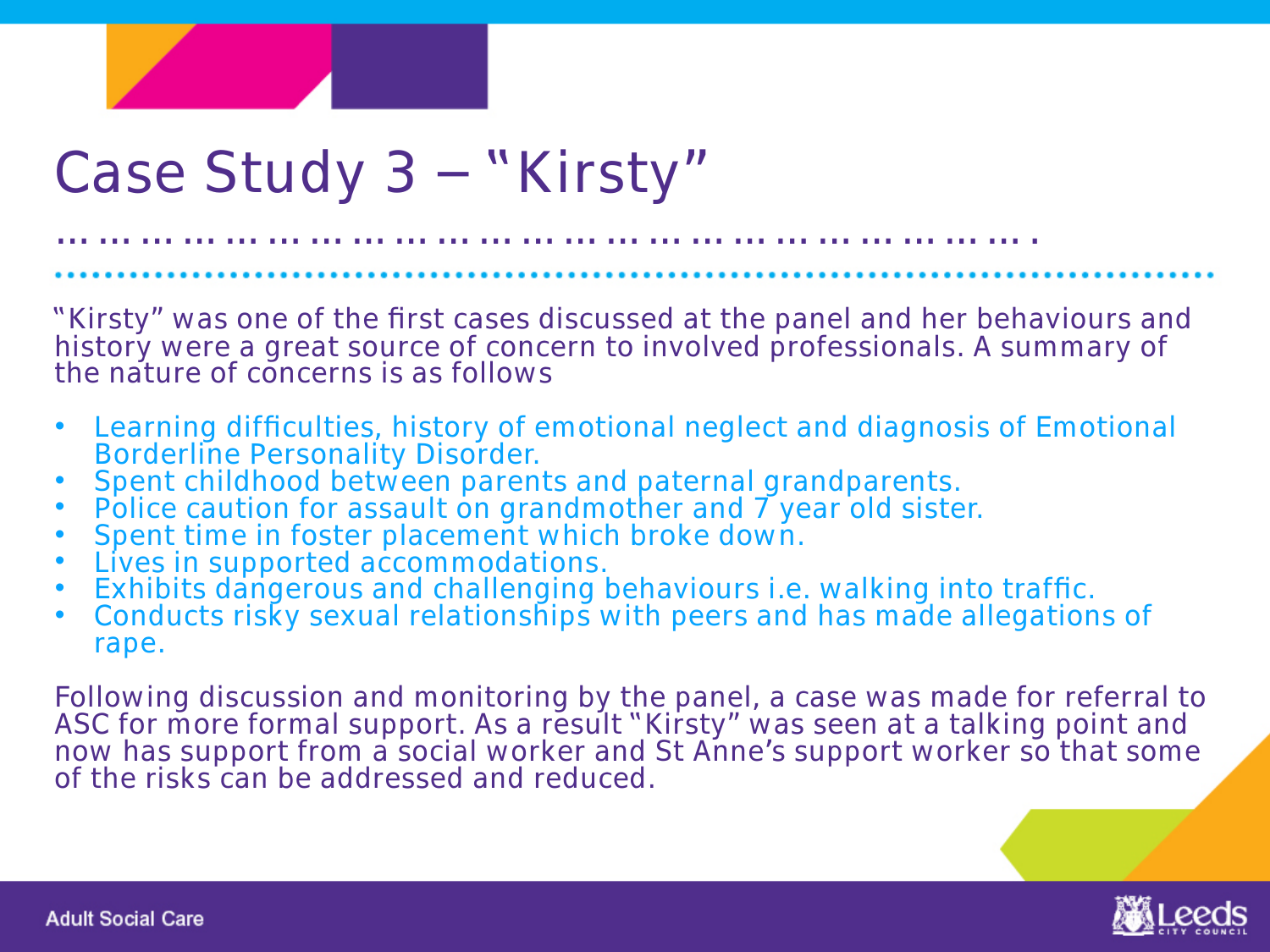

Case Study 3 – “Kirsty”
…………………………………………………………….
“Kirsty” was one of the first cases discussed at the panel and her behaviours and history were a great source of concern to involved professionals. A summary of the nature of concerns is as follows

Learning difficulties, history of emotional neglect and diagnosis of Emotional Borderline Personality Disorder.
Spent childhood between parents and paternal grandparents.
Police caution for assault on grandmother and 7 year old sister.
Spent time in foster placement which broke down.
Lives in supported accommodations.
Exhibits dangerous and challenging behaviours i.e. walking into traffic.
Conducts risky sexual relationships with peers and has made allegations of rape.

Following discussion and monitoring by the panel, a case was made for referral to ASC for more formal support. As a result “Kirsty” was seen at a talking point and now has support from a social worker and St Anne’s support worker so that some of the risks can be addressed and reduced.